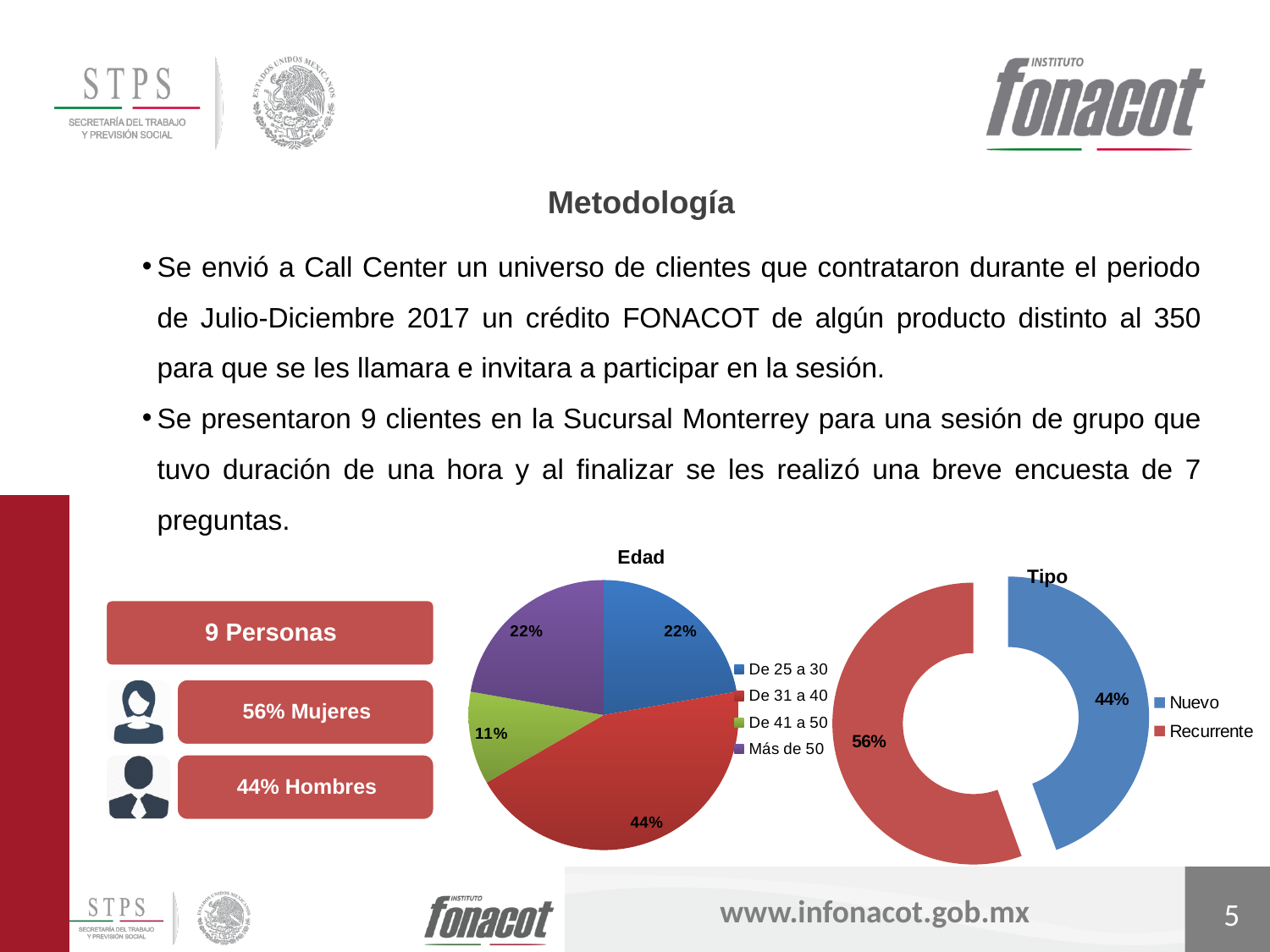

Metodología
Se envió a Call Center un universo de clientes que contrataron durante el periodo de Julio-Diciembre 2017 un crédito FONACOT de algún producto distinto al 350 para que se les llamara e invitara a participar en la sesión.
Se presentaron 9 clientes en la Sucursal Monterrey para una sesión de grupo que tuvo duración de una hora y al finalizar se les realizó una breve encuesta de 7 preguntas.

### Chart:

| Category | Tipo |
|---|---|
| Nuevo | 4.0 |
| Recurrente | 5.0 |

### Chart:

| Category | Edad |
|---|---|
| De 25 a 30 | 2.0 |
| De 31 a 40 | 4.0 |
| De 41 a 50 | 1.0 |
| Más de 50 | 2.0 |
9 Personas
56% Mujeres
44% Hombres
5